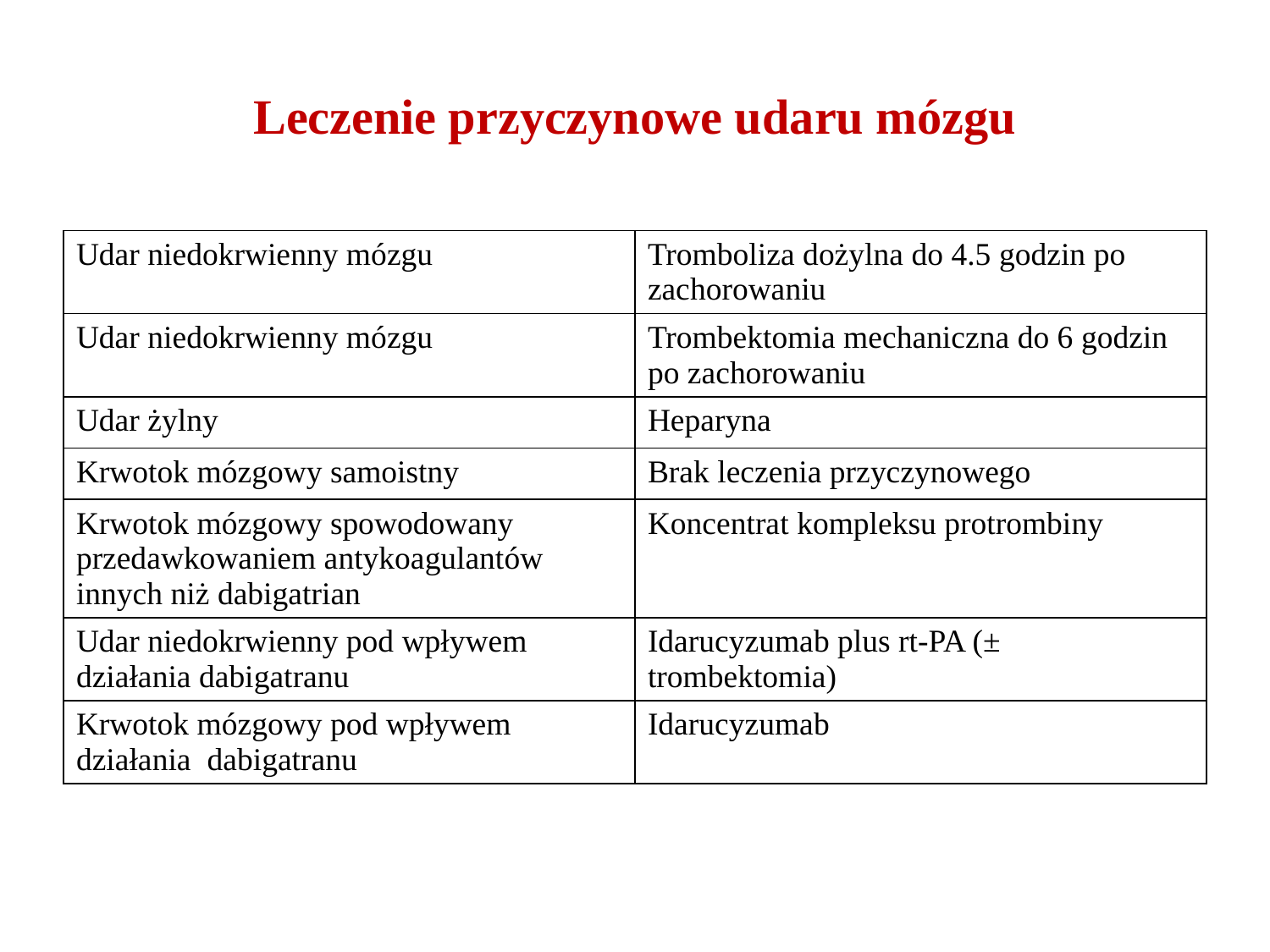

# Leczenie przyczynowe udaru mózgu
| Udar niedokrwienny mózgu | Tromboliza dożylna do 4.5 godzin po zachorowaniu |
| --- | --- |
| Udar niedokrwienny mózgu | Trombektomia mechaniczna do 6 godzin po zachorowaniu |
| Udar żylny | Heparyna |
| Krwotok mózgowy samoistny | Brak leczenia przyczynowego |
| Krwotok mózgowy spowodowany przedawkowaniem antykoagulantów innych niż dabigatrian | Koncentrat kompleksu protrombiny |
| Udar niedokrwienny pod wpływem działania dabigatranu | Idarucyzumab plus rt-PA (± trombektomia) |
| Krwotok mózgowy pod wpływem działania dabigatranu | Idarucyzumab |